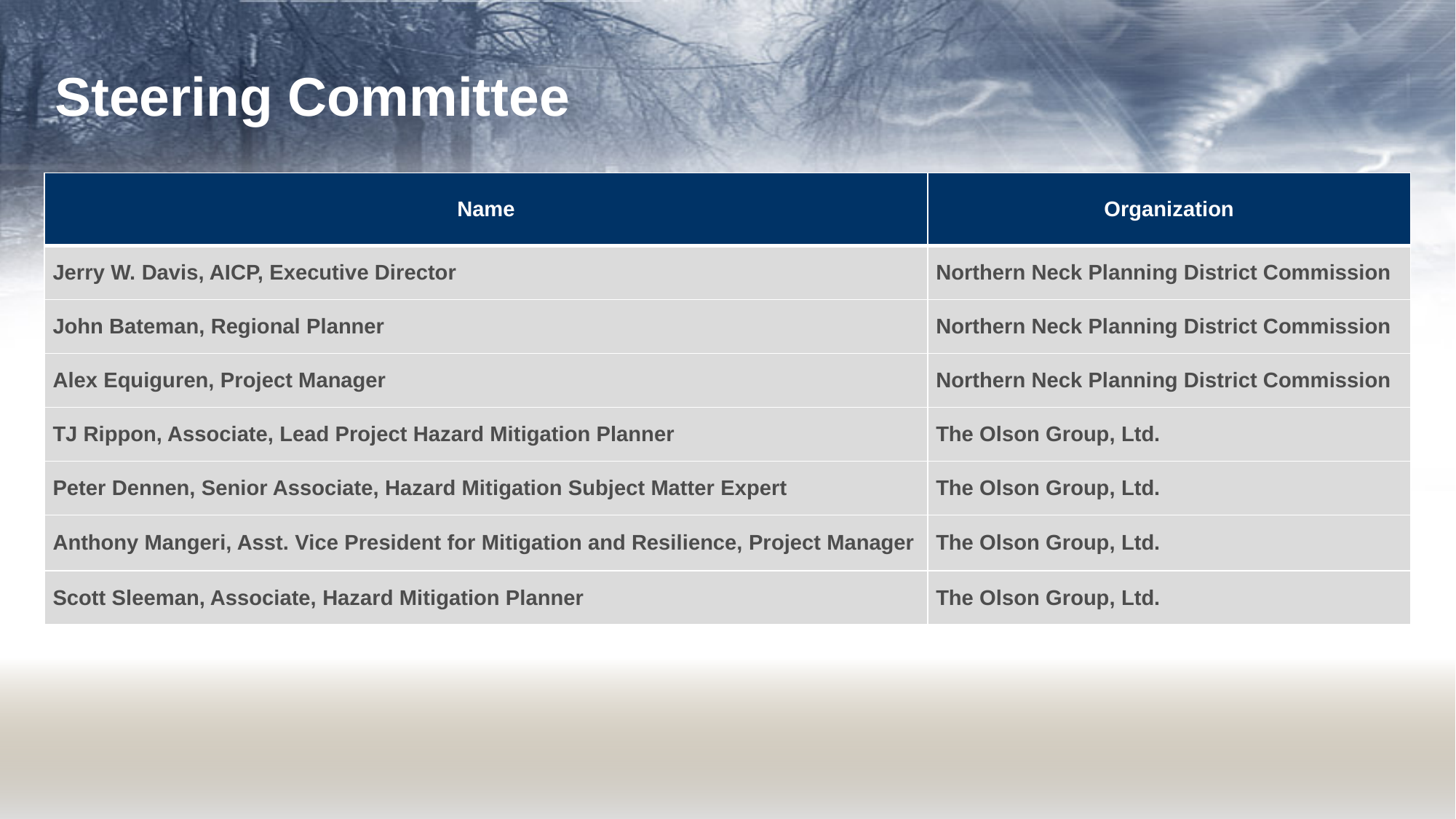

# Steering Committee

| Name | Organization |
| --- | --- |
| Jerry W. Davis, AICP, Executive Director | Northern Neck Planning District Commission |
| John Bateman, Regional Planner | Northern Neck Planning District Commission |
| Alex Equiguren, Project Manager | Northern Neck Planning District Commission |
| TJ Rippon, Associate, Lead Project Hazard Mitigation Planner | The Olson Group, Ltd. |
| Peter Dennen, Senior Associate, Hazard Mitigation Subject Matter Expert | The Olson Group, Ltd. |
| Anthony Mangeri, Asst. Vice President for Mitigation and Resilience, Project Manager | The Olson Group, Ltd. |
| Scott Sleeman, Associate, Hazard Mitigation Planner | The Olson Group, Ltd. |